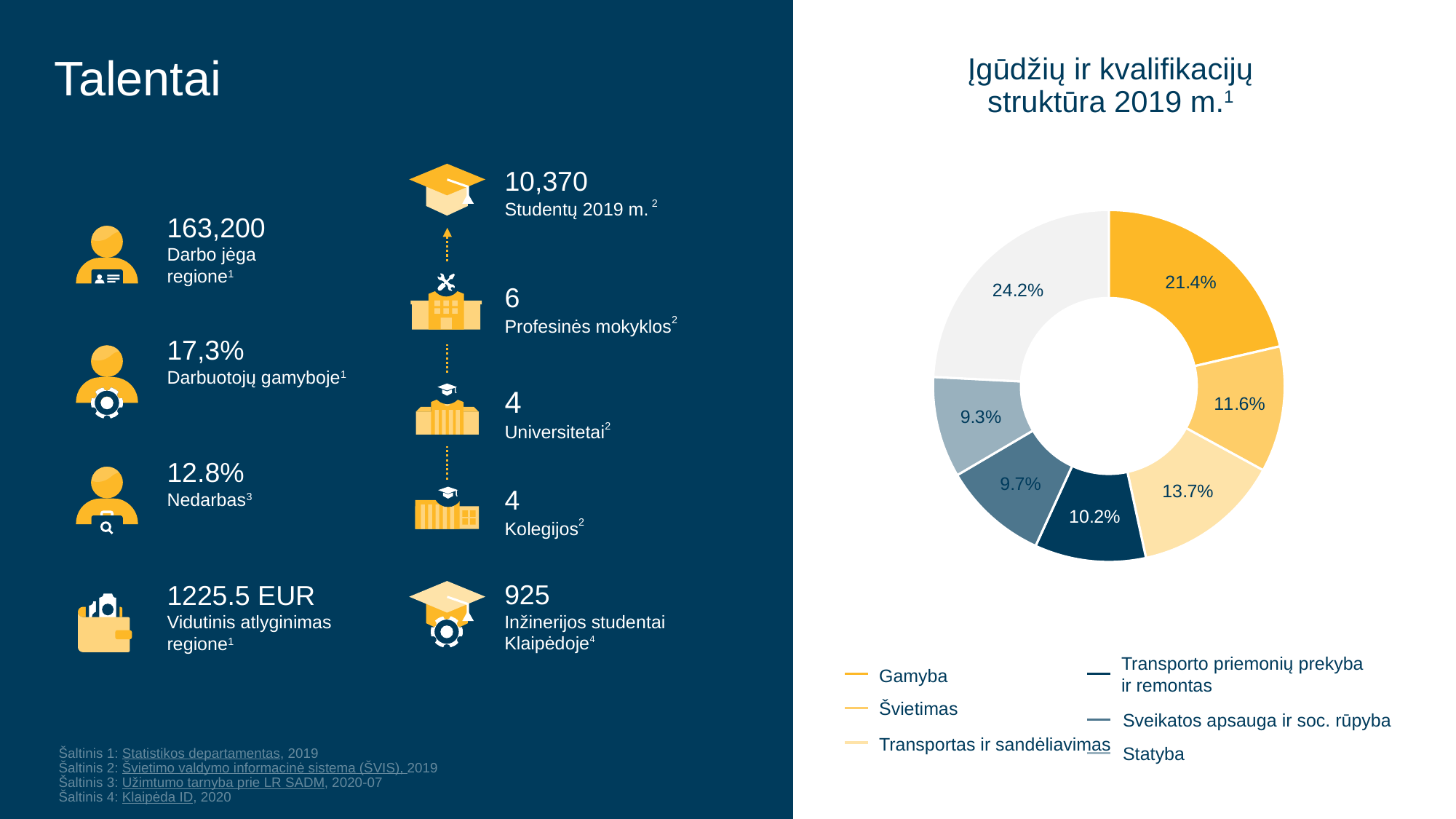

# Talentai
Įgūdžių ir kvalifikacijų struktūra 2019 m.1

### Chart

| Category | Key fields of study: |
|---|---|
| Manufacturing | 21.38 |
| Education | 11.57 |
| Transport & storage | 13.66 |
| Wholesale, trade and repair of motor vehicles | 10.23 |
| Health & social care | 9.7 |
| Construction | 9.28 |
| Other | 24.18 |
10,370
Studentų 2019 m. 2

163,200
Darbo jėga regione1

6
Profesinės mokyklos2
17,3%
Darbuotojų gamyboje1

4
Universitetai2
12.8%
Nedarbas3

4
Kolegijos2

925
Inžinerijos studentai Klaipėdoje4
1225.5 EUR
Vidutinis atlyginimas regione1

Transporto priemonių prekyba ir remontas
Gamyba
Švietimas
Sveikatos apsauga ir soc. rūpyba
Transportas ir sandėliavimas
Statyba
Šaltinis 1: Statistikos departamentas, 2019
Šaltinis 2: Švietimo valdymo informacinė sistema (ŠVIS), 2019
Šaltinis 3: Užimtumo tarnyba prie LR SADM, 2020-07
Šaltinis 4: Klaipėda ID, 2020